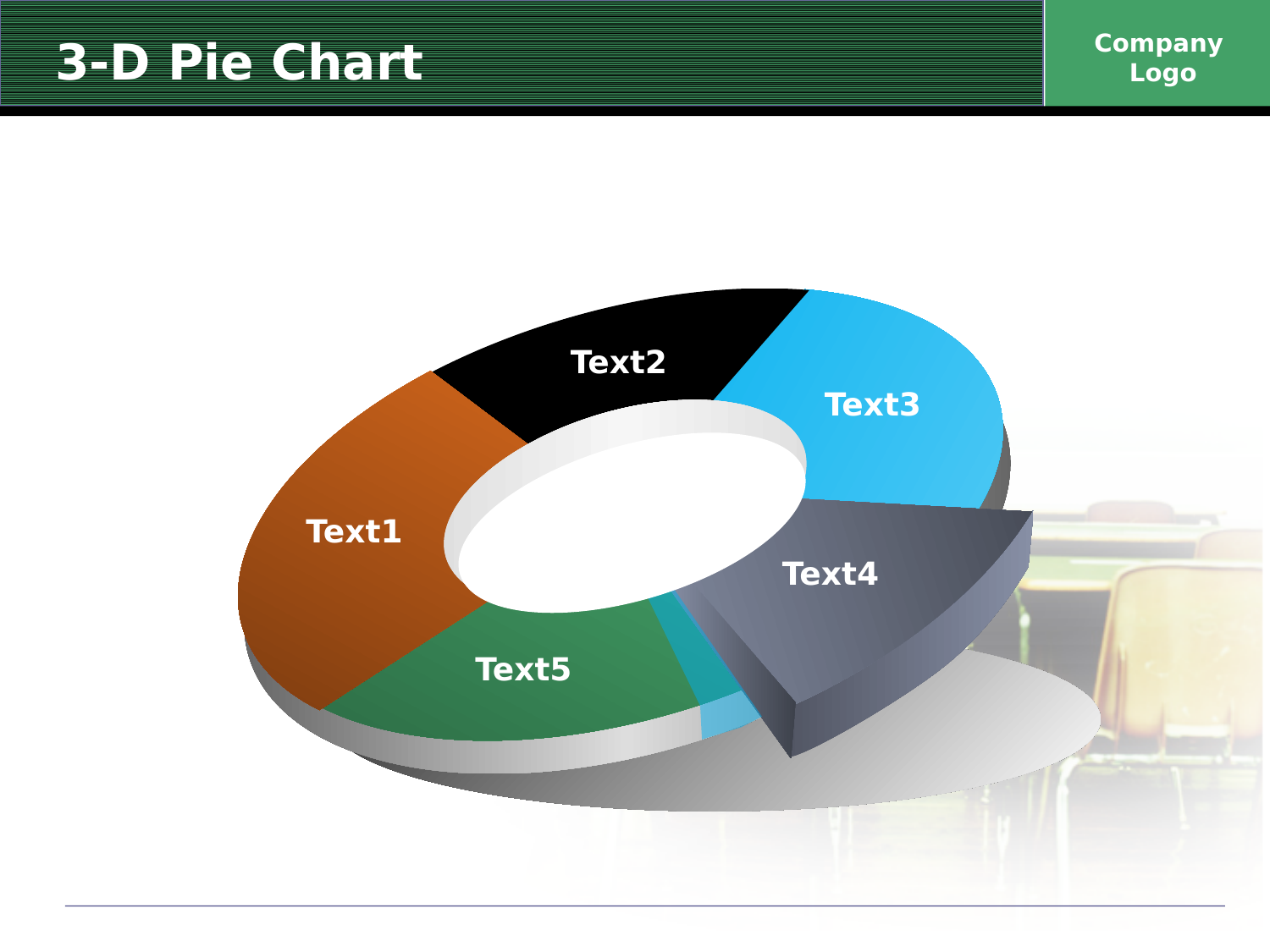

# 3-D Pie Chart
Company
 Logo

Text2
Text3

Text4

Text1

Text5